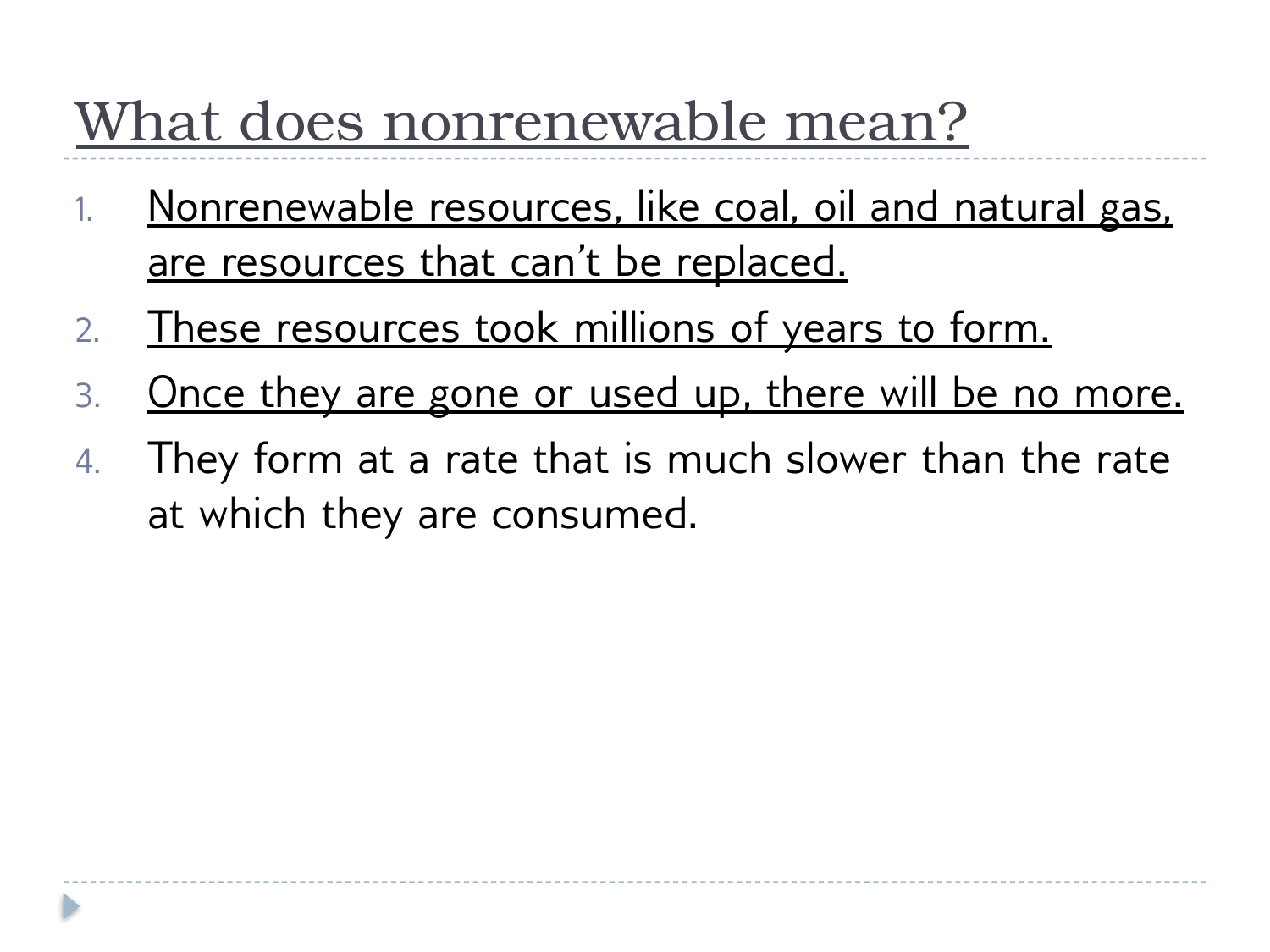

# What does nonrenewable mean?
Nonrenewable resources, like coal, oil and natural gas, are resources that can’t be replaced.
These resources took millions of years to form.
Once they are gone or used up, there will be no more.
They form at a rate that is much slower than the rate at which they are consumed.